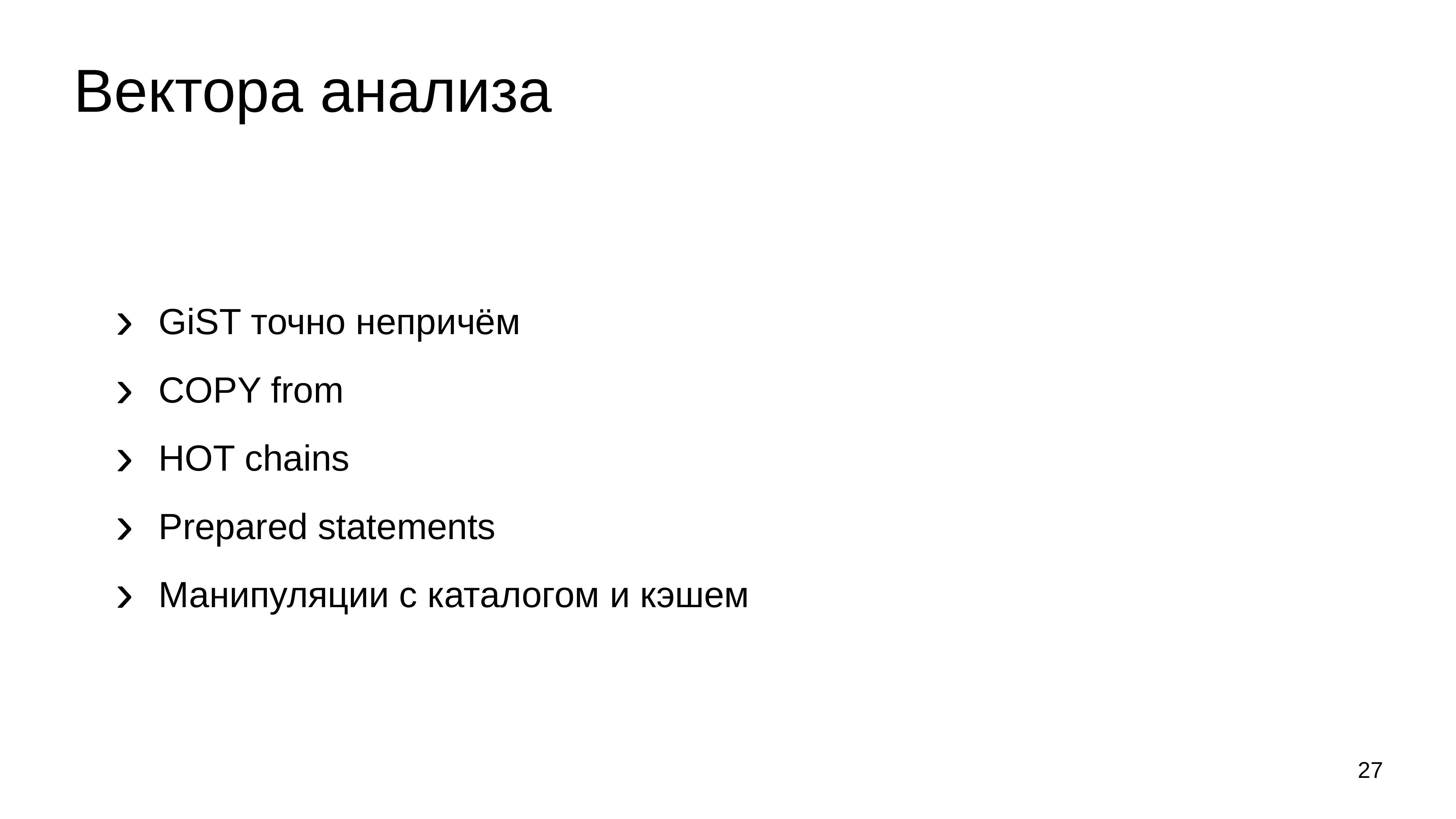

# Вектора анализа
GiST точно непричём
COPY from
HOT chains
Prepared statements
Манипуляции с каталогом и кэшем

27